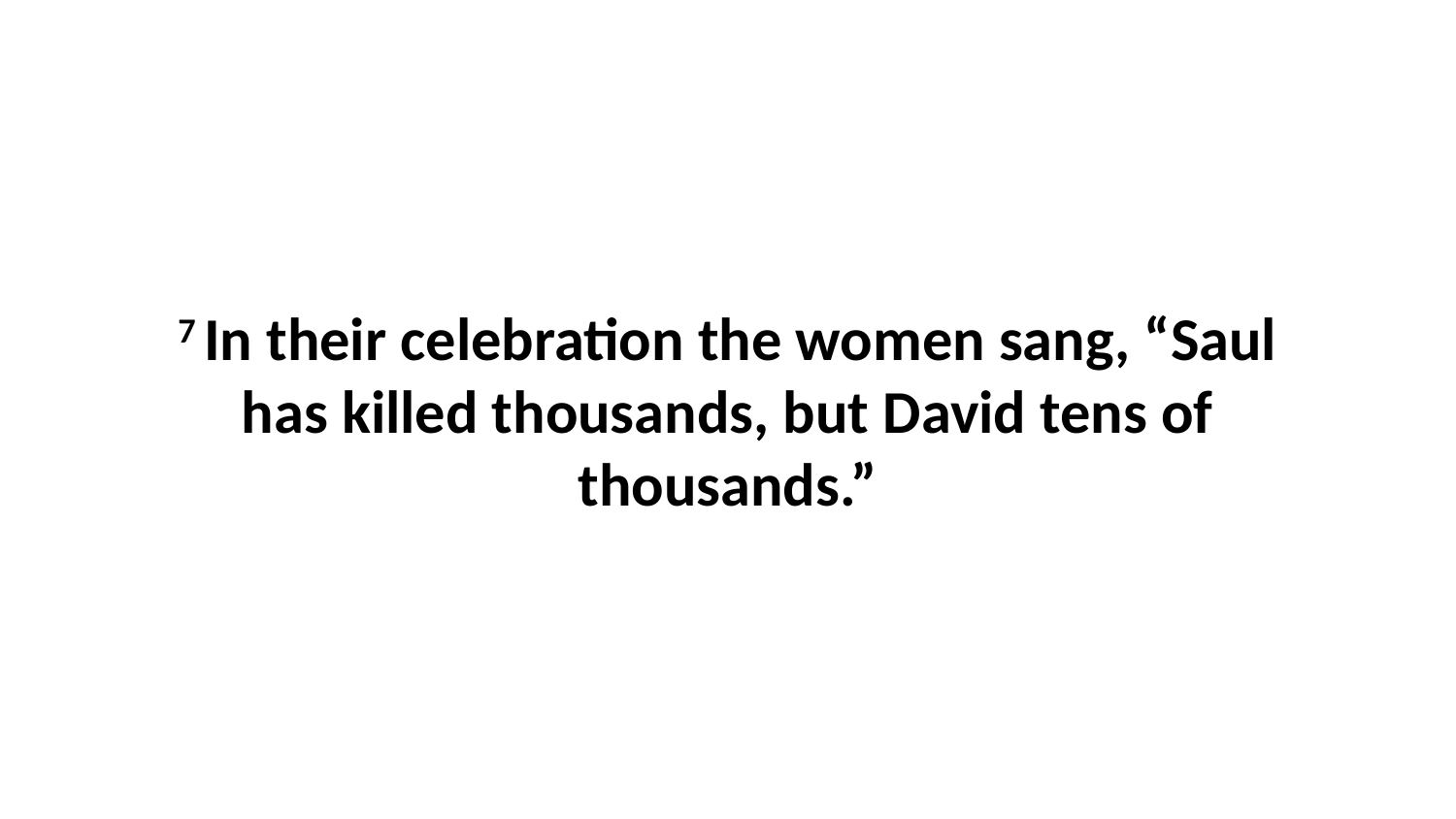

7 In their celebration the women sang, “Saul has killed thousands, but David tens of thousands.”